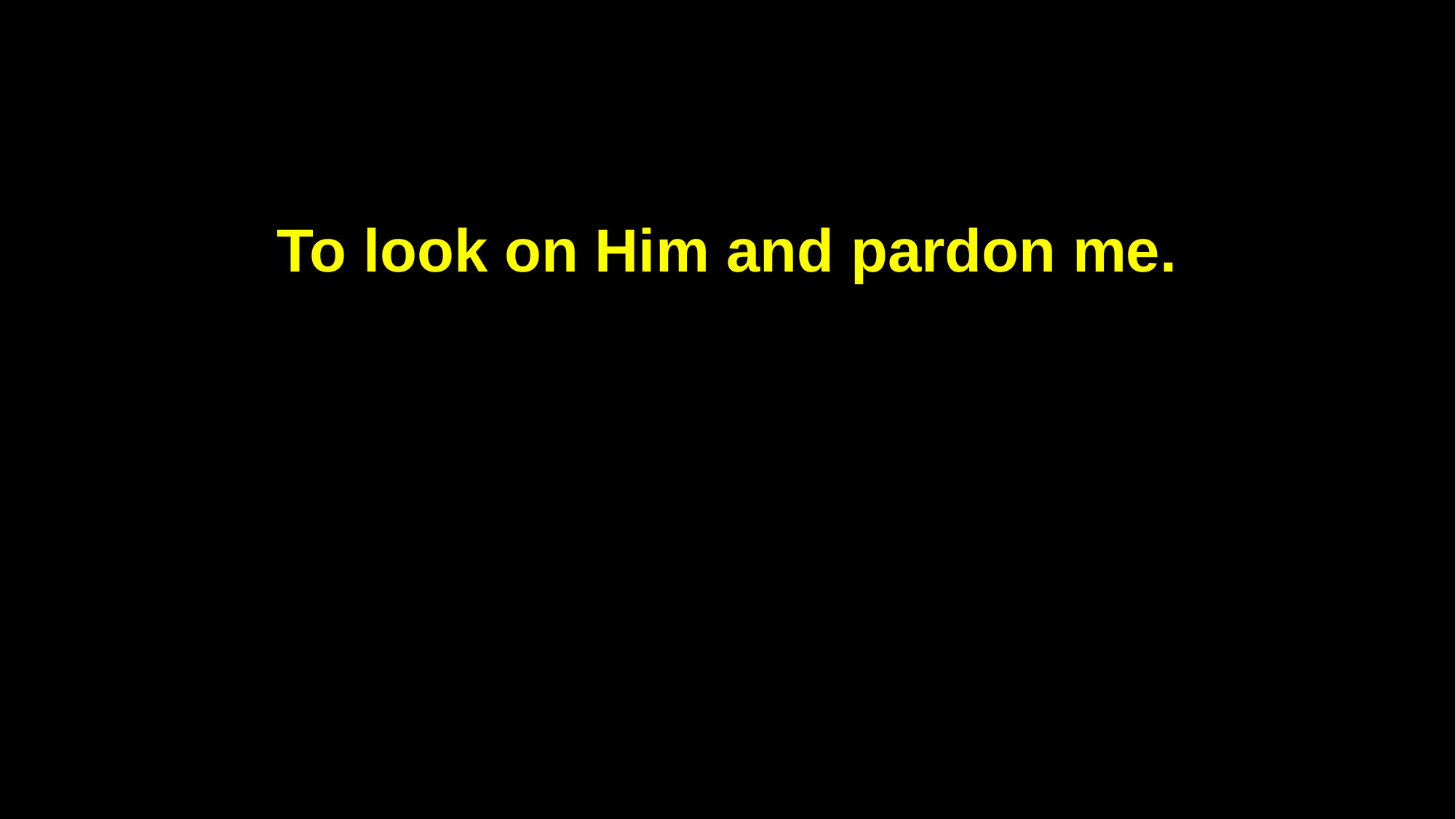

To look on Him and pardon me.